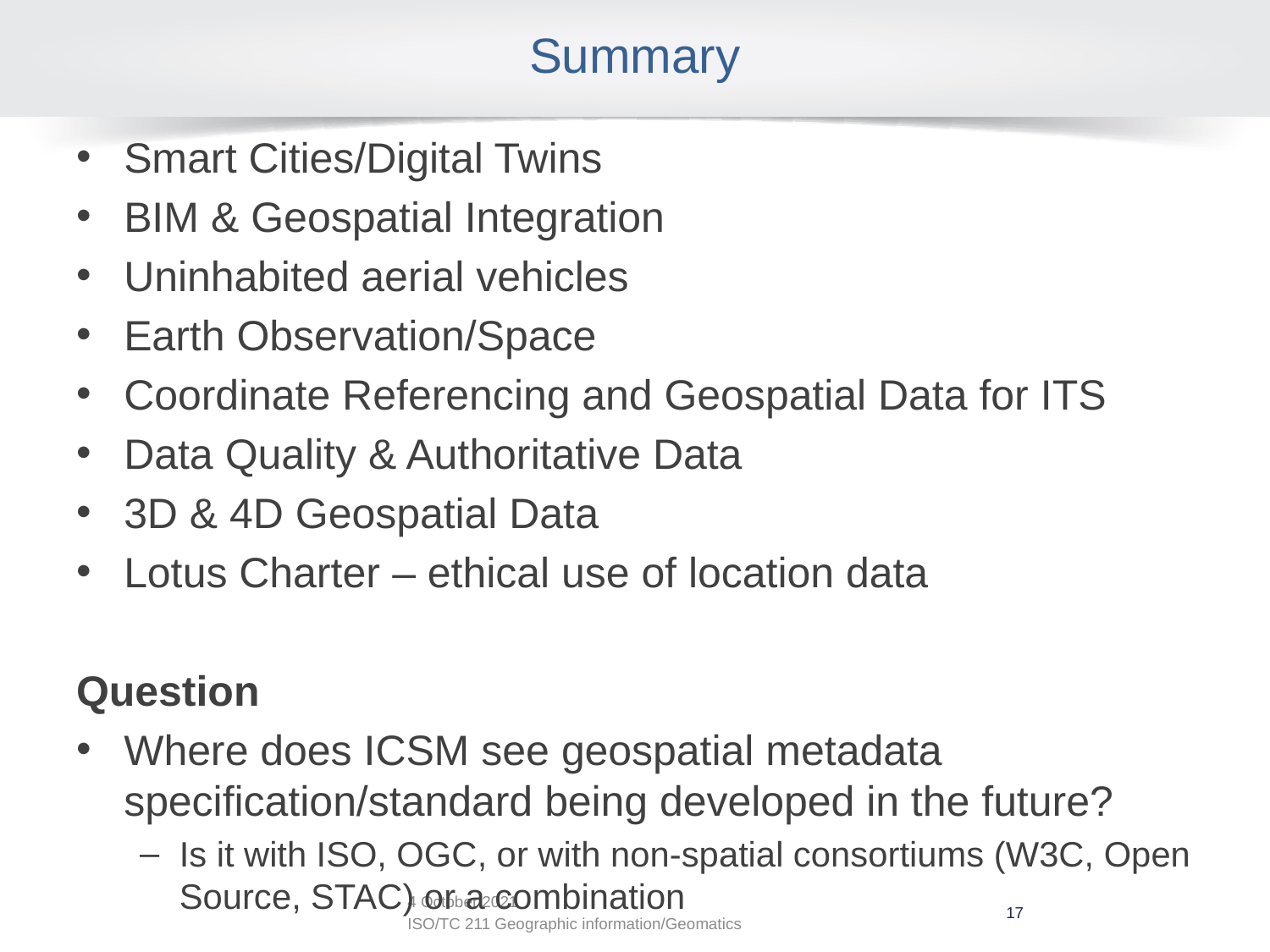

# Summary
Smart Cities/Digital Twins
BIM & Geospatial Integration
Uninhabited aerial vehicles
Earth Observation/Space
Coordinate Referencing and Geospatial Data for ITS
Data Quality & Authoritative Data
3D & 4D Geospatial Data
Lotus Charter – ethical use of location data

Question
Where does ICSM see geospatial metadata specification/standard being developed in the future?
Is it with ISO, OGC, or with non-spatial consortiums (W3C, Open Source, STAC) or a combination